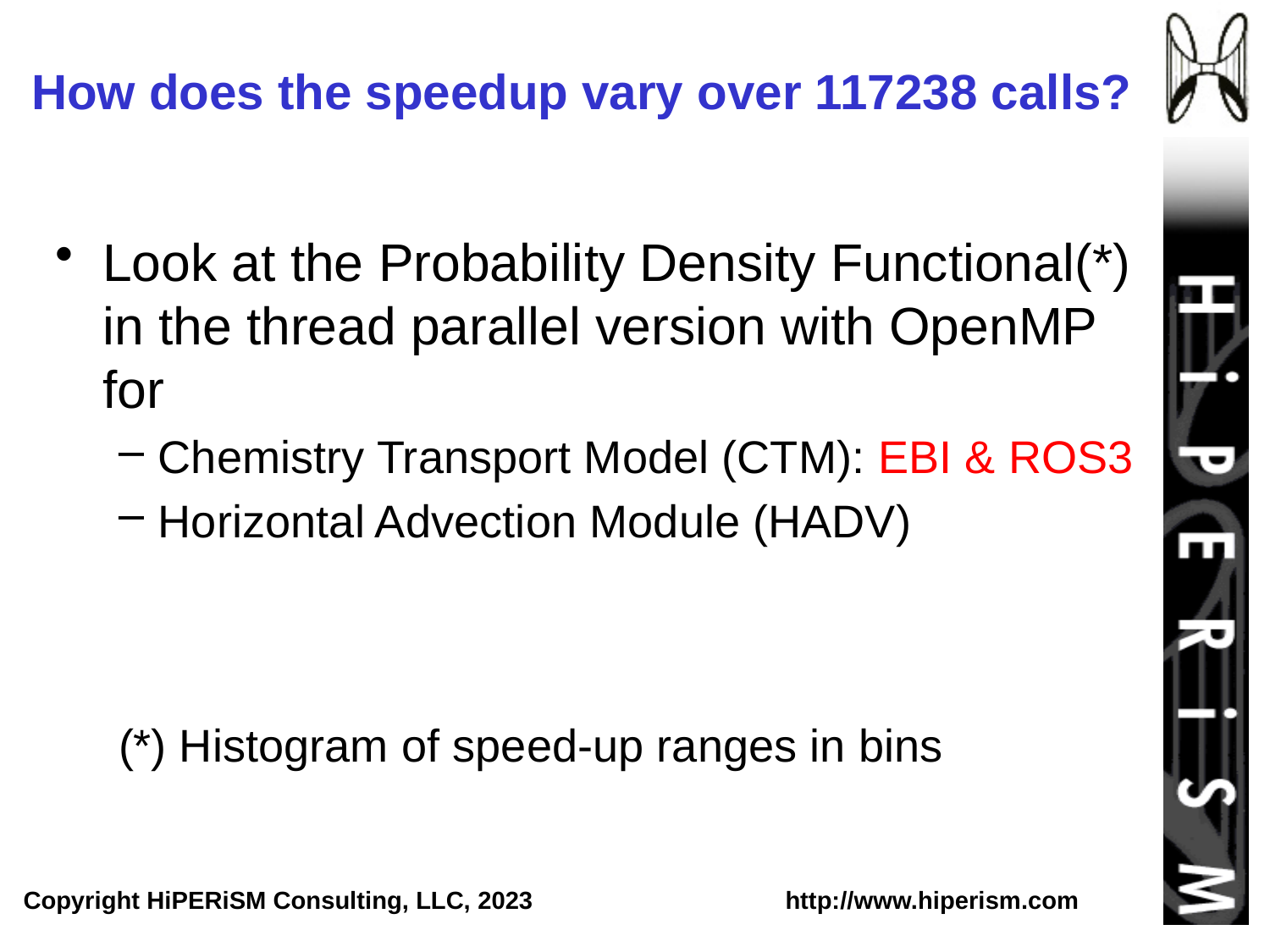

# How does the speedup vary over 117238 calls?

Look at the Probability Density Functional(*) in the thread parallel version with OpenMP for
Chemistry Transport Model (CTM): EBI & ROS3
Horizontal Advection Module (HADV)

(*) Histogram of speed-up ranges in bins

Copyright HiPERiSM Consulting, LLC, 2023 		http://www.hiperism.com